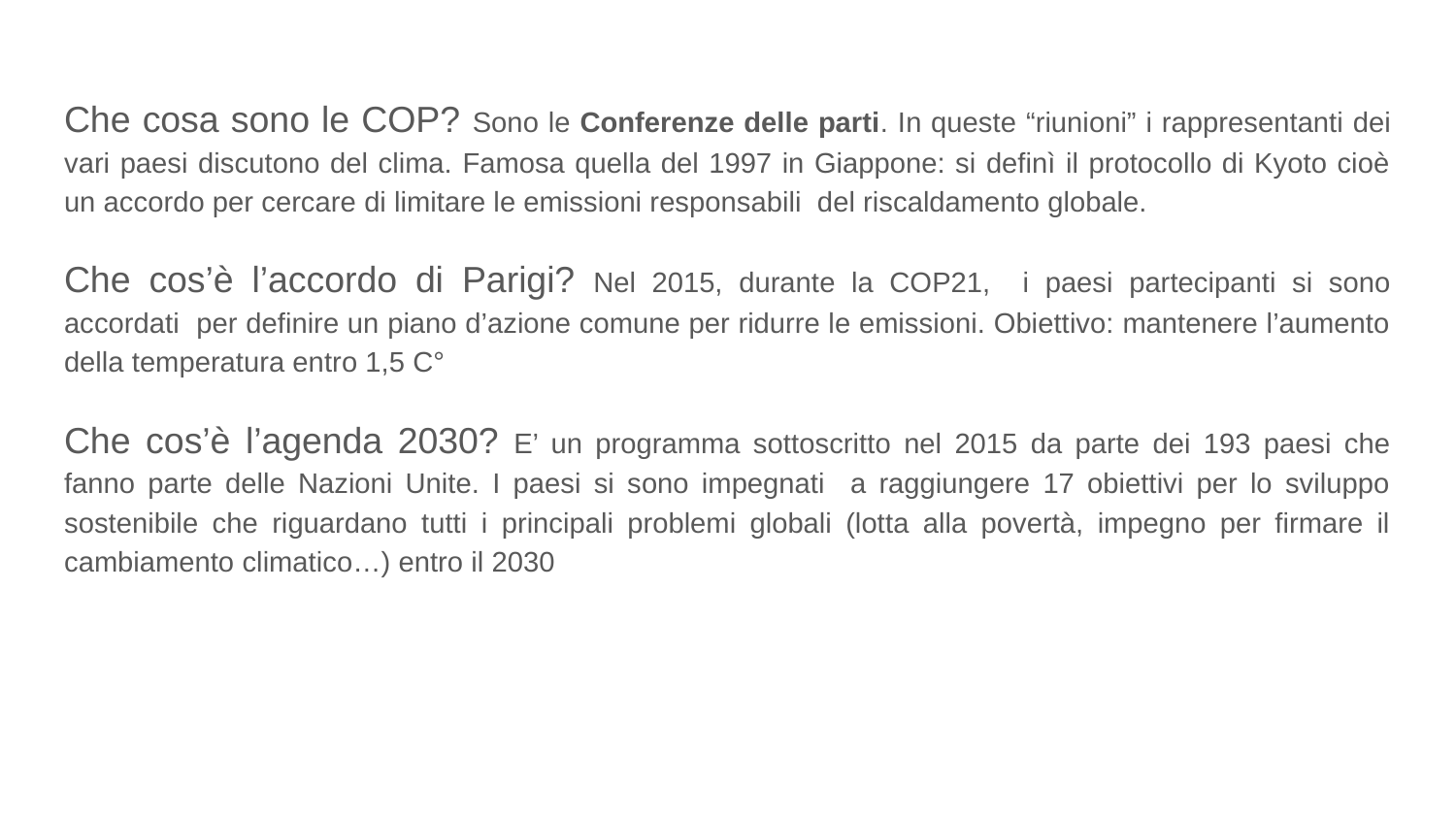

Che cosa sono le COP? Sono le Conferenze delle parti. In queste “riunioni” i rappresentanti dei vari paesi discutono del clima. Famosa quella del 1997 in Giappone: si definì il protocollo di Kyoto cioè un accordo per cercare di limitare le emissioni responsabili  del riscaldamento globale.
Che cos’è l’accordo di Parigi? Nel 2015, durante la COP21,  i paesi partecipanti si sono accordati  per definire un piano d’azione comune per ridurre le emissioni. Obiettivo: mantenere l’aumento della temperatura entro 1,5 C°
Che cos’è l’agenda 2030? E’ un programma sottoscritto nel 2015 da parte dei 193 paesi che fanno parte delle Nazioni Unite. I paesi si sono impegnati  a raggiungere 17 obiettivi per lo sviluppo sostenibile che riguardano tutti i principali problemi globali (lotta alla povertà, impegno per firmare il cambiamento climatico…) entro il 2030